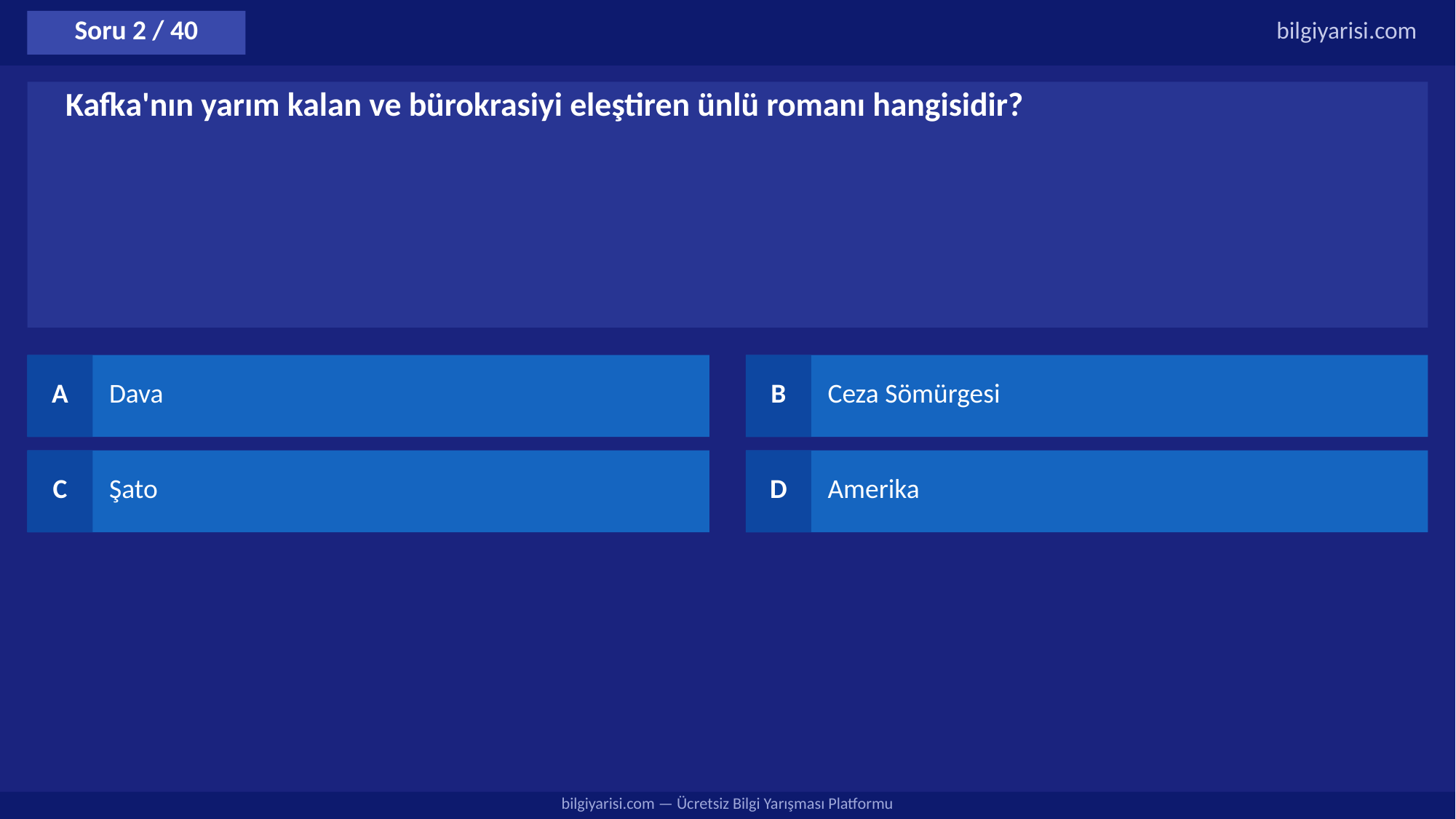

Soru 2 / 40
bilgiyarisi.com

Kafka'nın yarım kalan ve bürokrasiyi eleştiren ünlü romanı hangisidir?

A
Dava

B
Ceza Sömürgesi

C
Şato

D
Amerika
bilgiyarisi.com — Ücretsiz Bilgi Yarışması Platformu